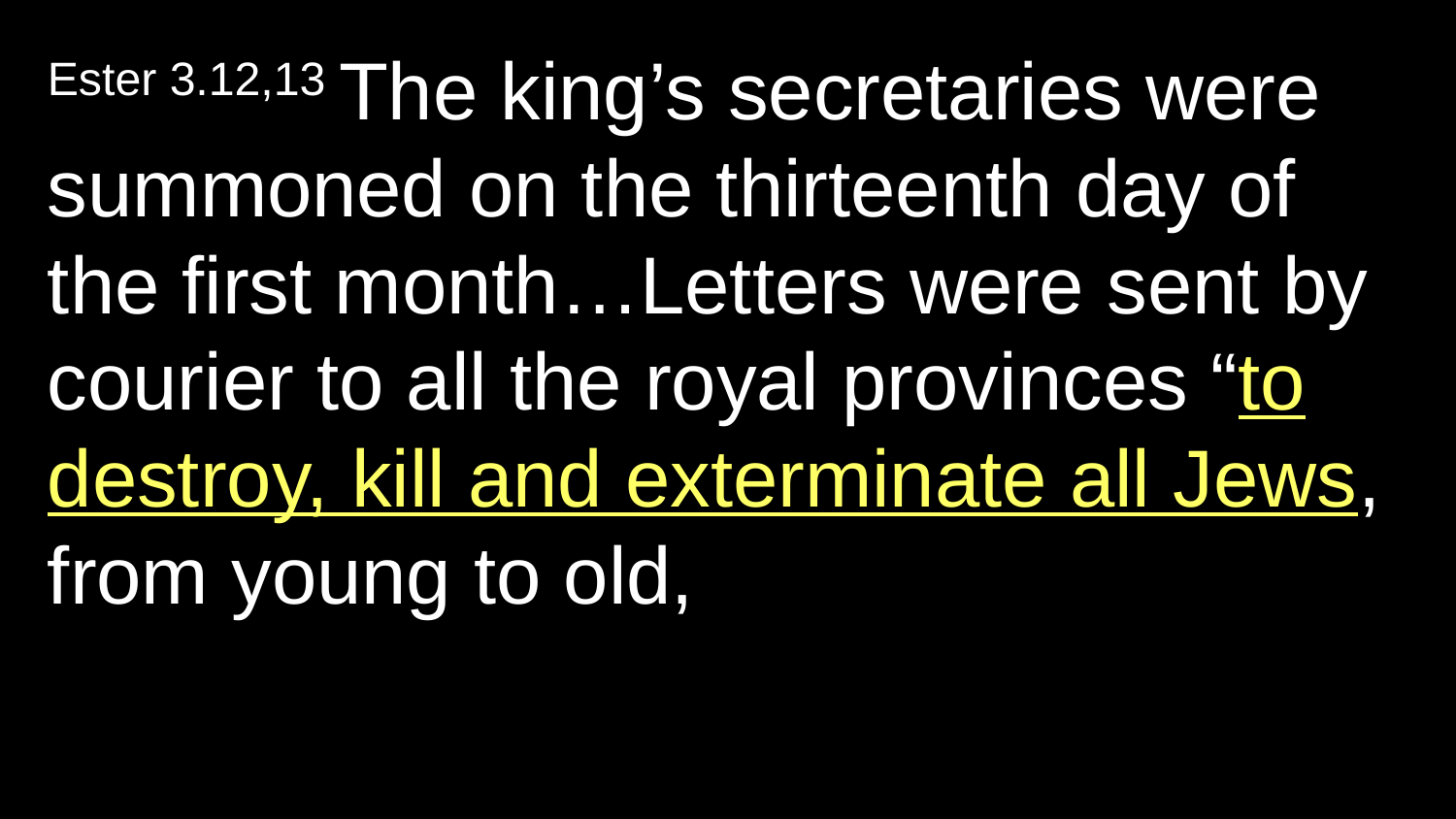

Ester 3.12,13 The king’s secretaries were summoned on the thirteenth day of the first month…Letters were sent by courier to all the royal provinces “to destroy, kill and exterminate all Jews, from young to old,